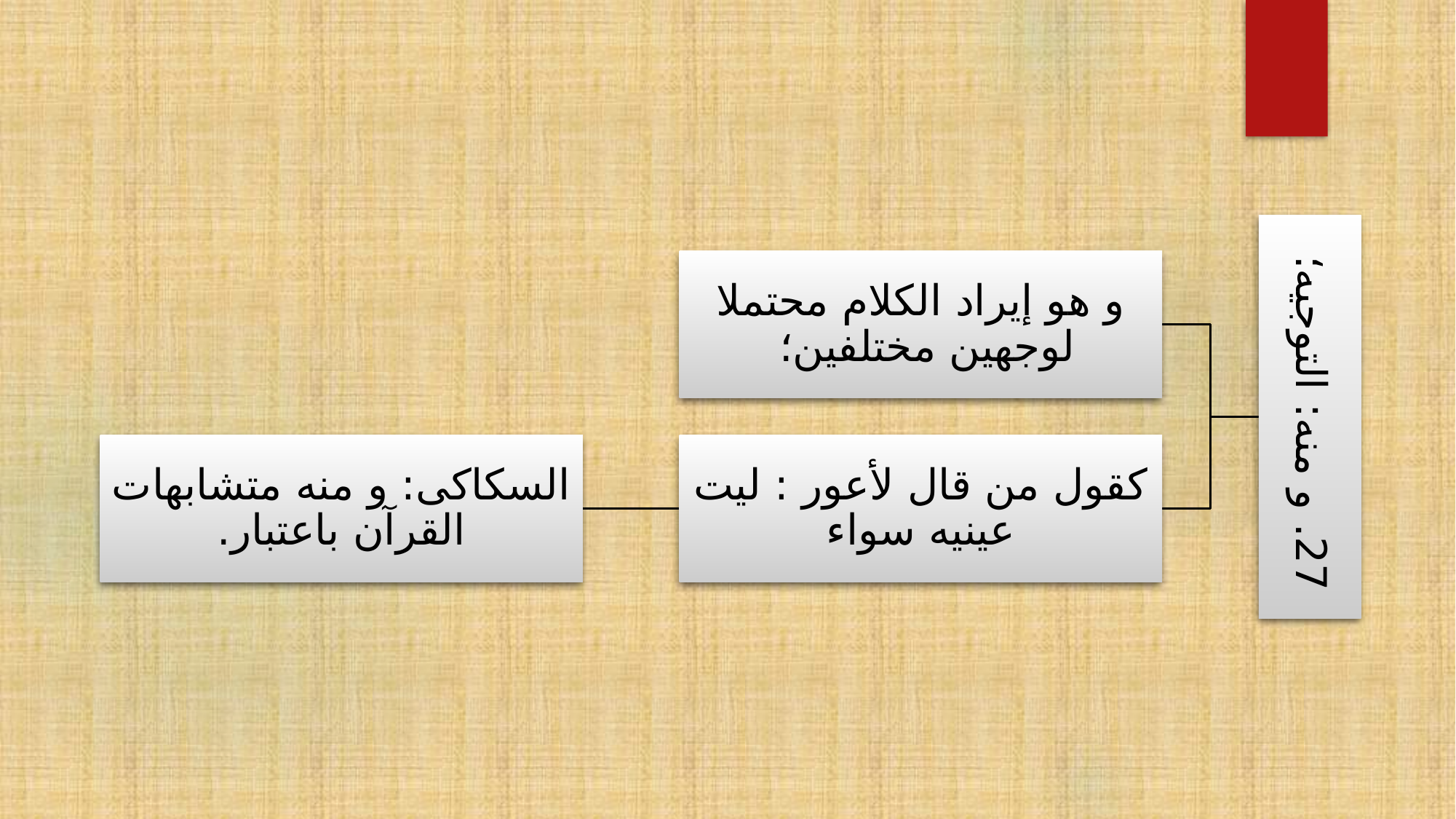

27. و منه: التوجيه؛
و هو إيراد الكلام محتملا لوجهين مختلفين؛
كقول من قال لأعور : ليت عينيه سواء
السكاكى: و منه متشابهات القرآن باعتبار.